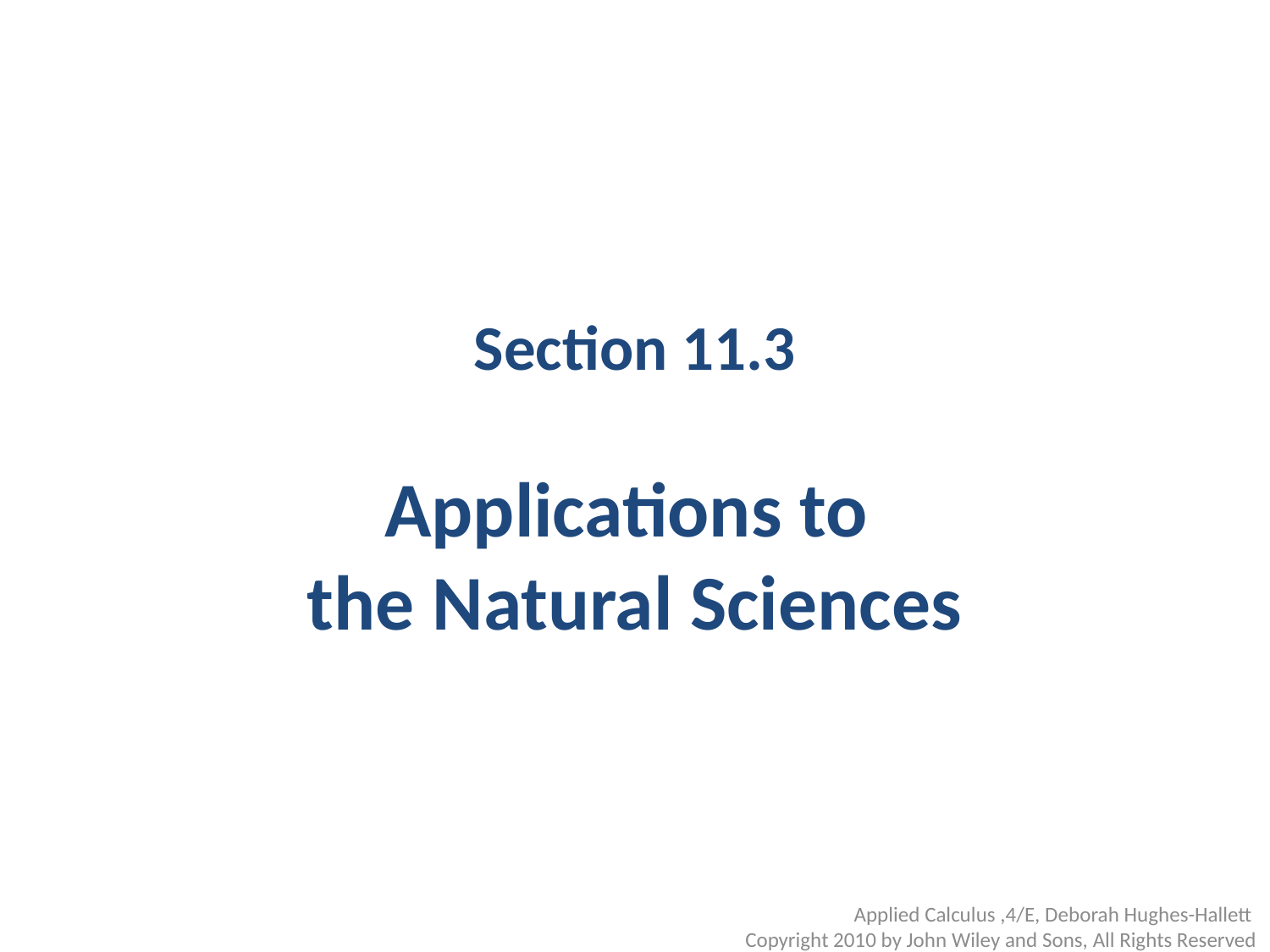

# Section 11.3 Applications to the Natural Sciences
Applied Calculus ,4/E, Deborah Hughes-Hallett
Copyright 2010 by John Wiley and Sons, All Rights Reserved